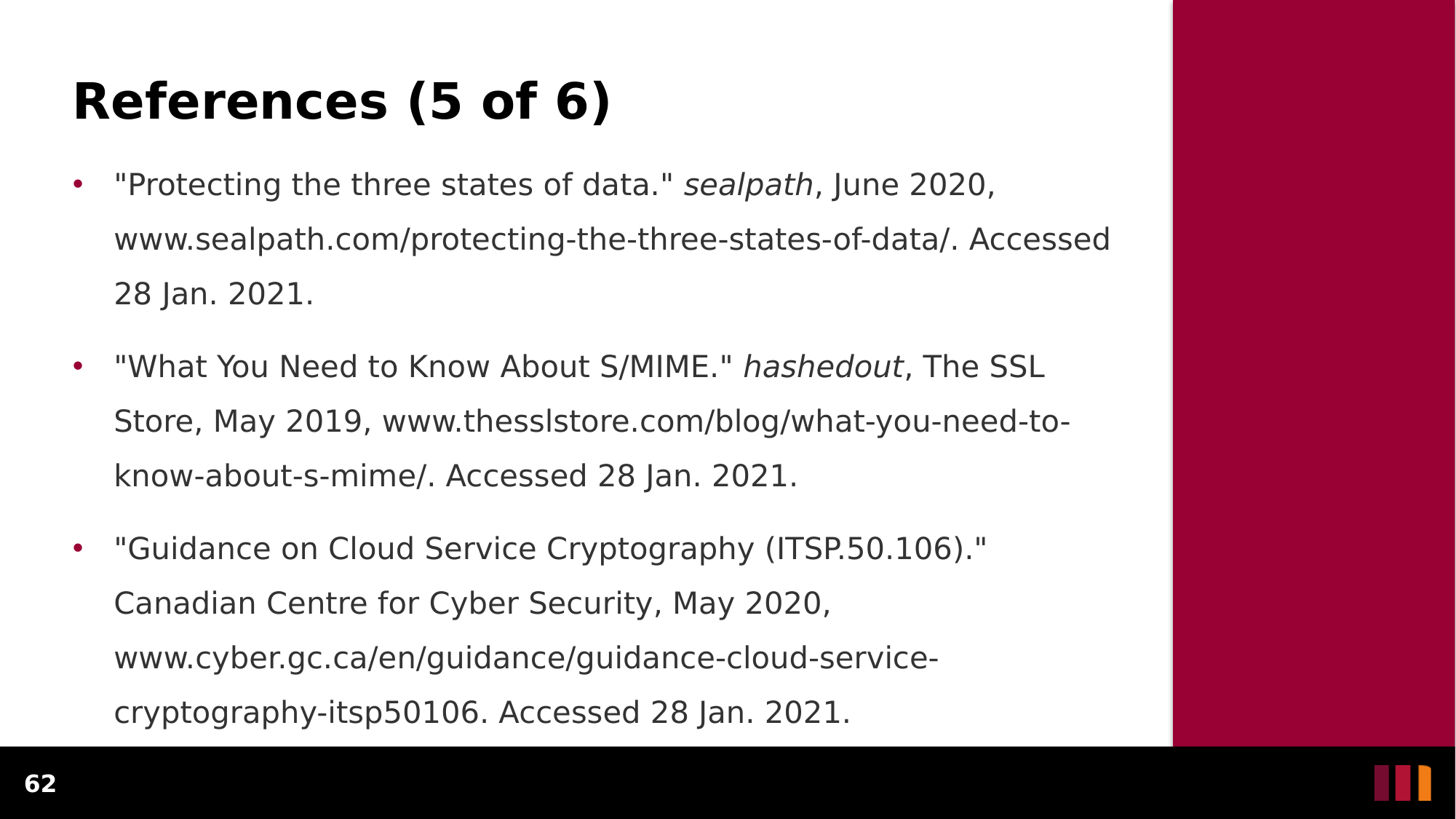

# References (5 of 6)
"Protecting the three states of data." sealpath, June 2020, www.sealpath.com/protecting-the-three-states-of-data/. Accessed 28 Jan. 2021.
"What You Need to Know About S/MIME." hashedout, The SSL Store, May 2019, www.thesslstore.com/blog/what-you-need-to-know-about-s-mime/. Accessed 28 Jan. 2021.
"Guidance on Cloud Service Cryptography (ITSP.50.106)." Canadian Centre for Cyber Security, May 2020, www.cyber.gc.ca/en/guidance/guidance-cloud-service-cryptography-itsp50106. Accessed 28 Jan. 2021.
62